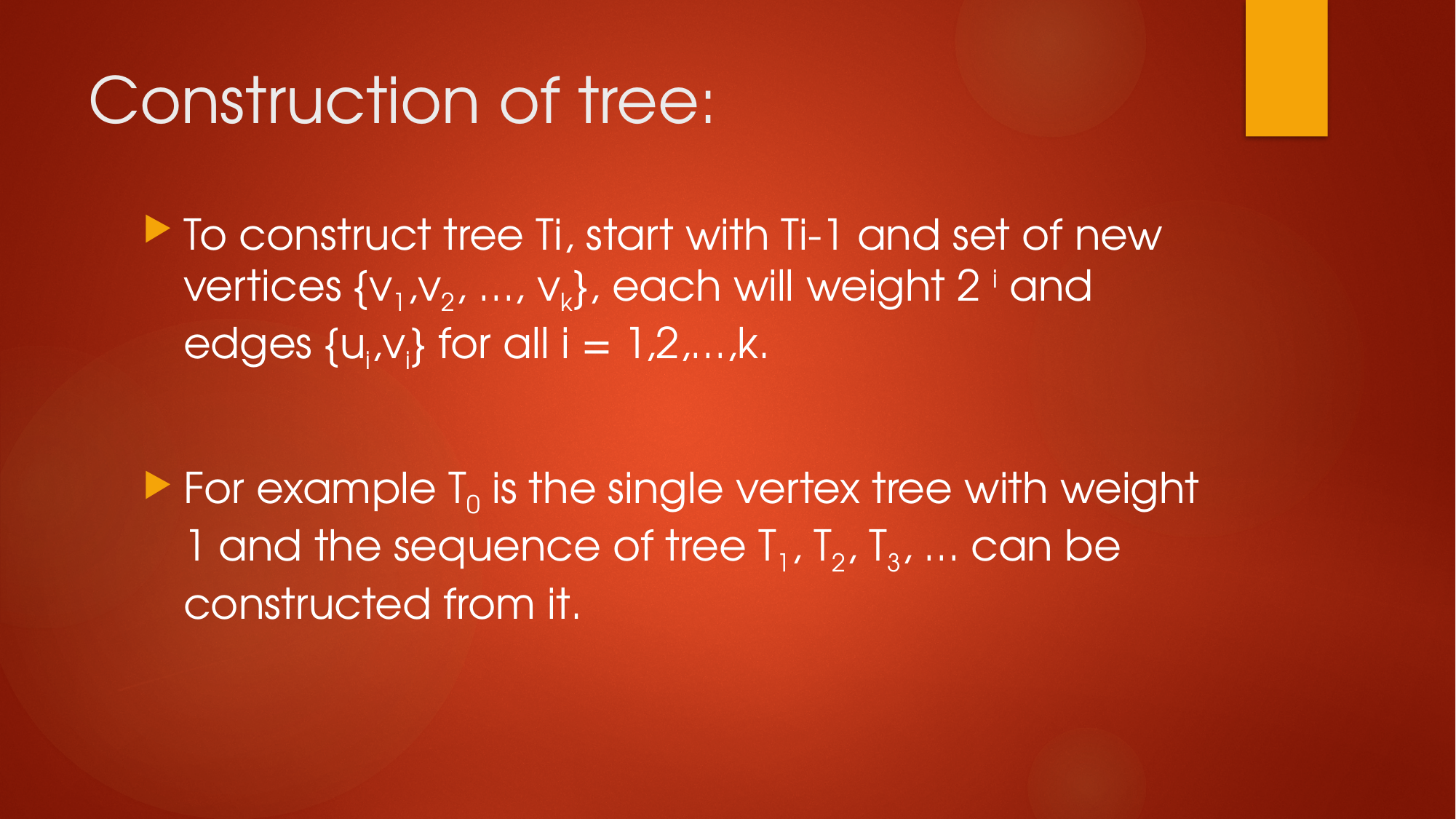

# Construction of tree:
To construct tree Ti, start with Ti-1 and set of new vertices {v1,v2, …, vk}, each will weight 2 i and edges {ui,vi} for all i = 1,2,…,k.

For example T0 is the single vertex tree with weight 1 and the sequence of tree T1, T2, T3, … can be constructed from it.